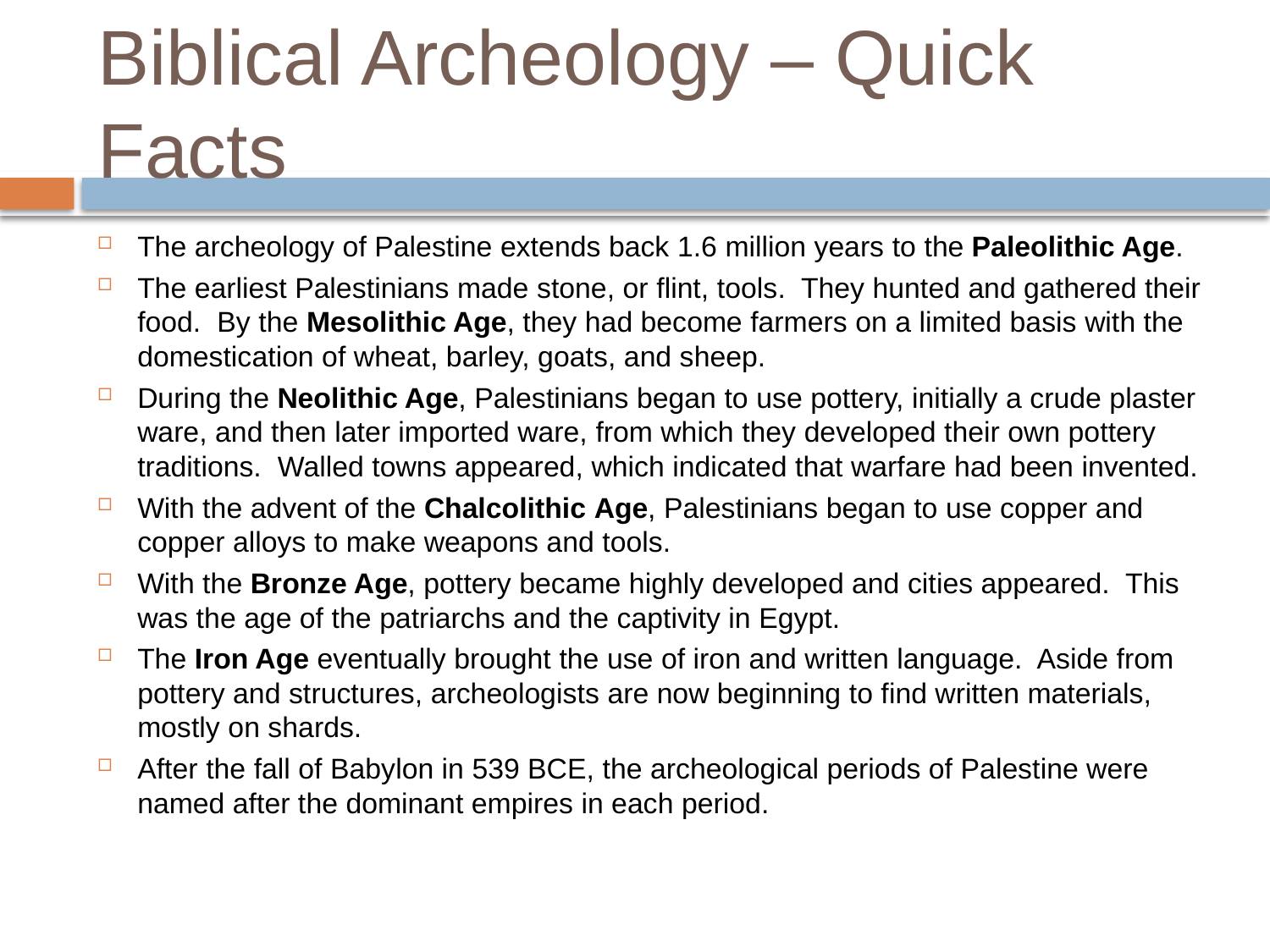

# Biblical Archeology – Quick Facts
The archeology of Palestine extends back 1.6 million years to the Paleolithic Age.
The earliest Palestinians made stone, or flint, tools.  They hunted and gathered their food.  By the Mesolithic Age, they had become farmers on a limited basis with the domestication of wheat, barley, goats, and sheep.
During the Neolithic Age, Palestinians began to use pottery, initially a crude plaster ware, and then later imported ware, from which they developed their own pottery traditions.  Walled towns appeared, which indicated that warfare had been invented.
With the advent of the Chalcolithic Age, Palestinians began to use copper and copper alloys to make weapons and tools.
With the Bronze Age, pottery became highly developed and cities appeared.  This was the age of the patriarchs and the captivity in Egypt.
The Iron Age eventually brought the use of iron and written language.  Aside from pottery and structures, archeologists are now beginning to find written materials, mostly on shards.
After the fall of Babylon in 539 BCE, the archeological periods of Palestine were named after the dominant empires in each period.